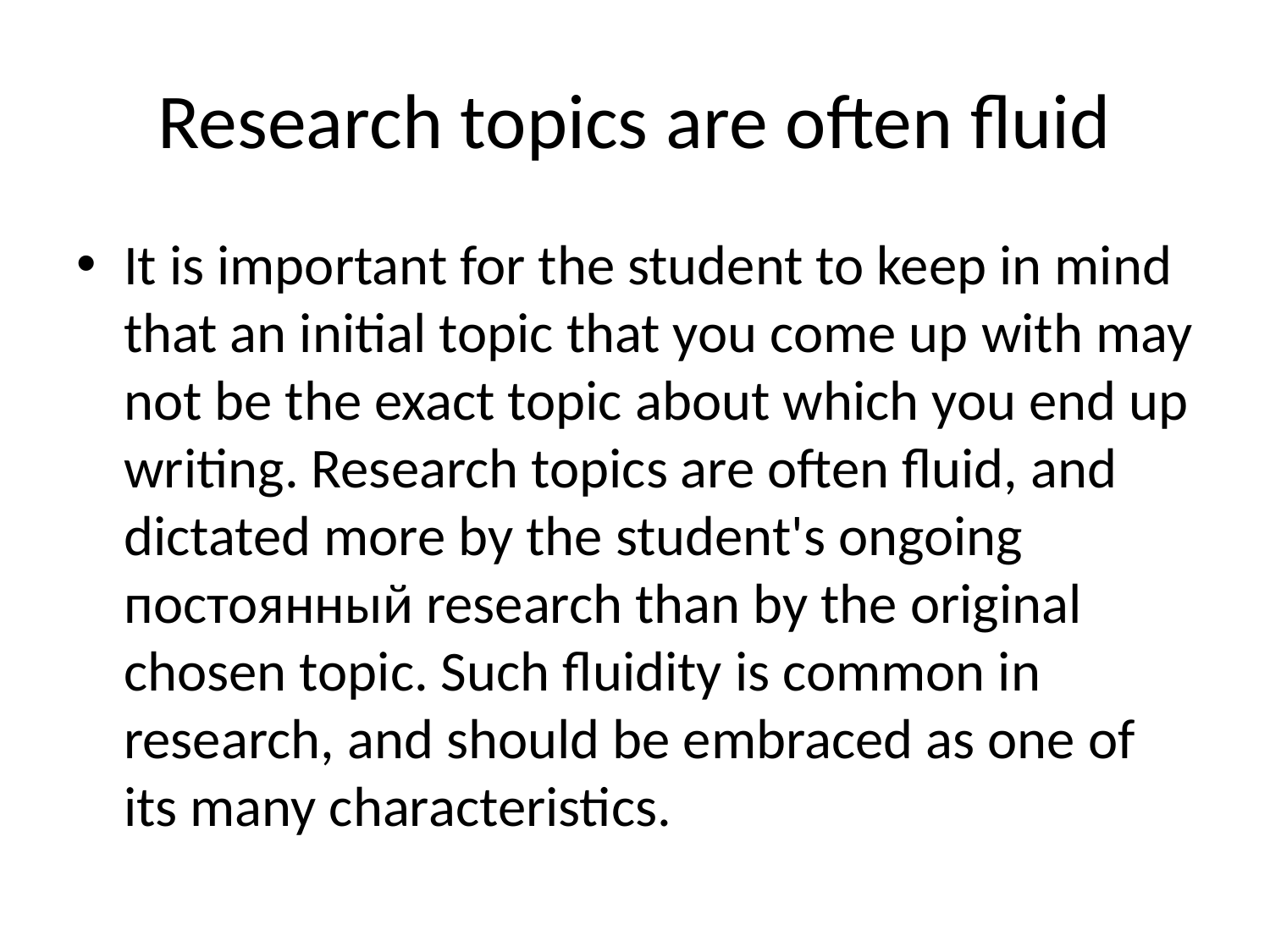

# Research topics are often fluid
It is important for the student to keep in mind that an initial topic that you come up with may not be the exact topic about which you end up writing. Research topics are often fluid, and dictated more by the student's ongoing постоянный research than by the original chosen topic. Such fluidity is common in research, and should be embraced as one of its many characteristics.